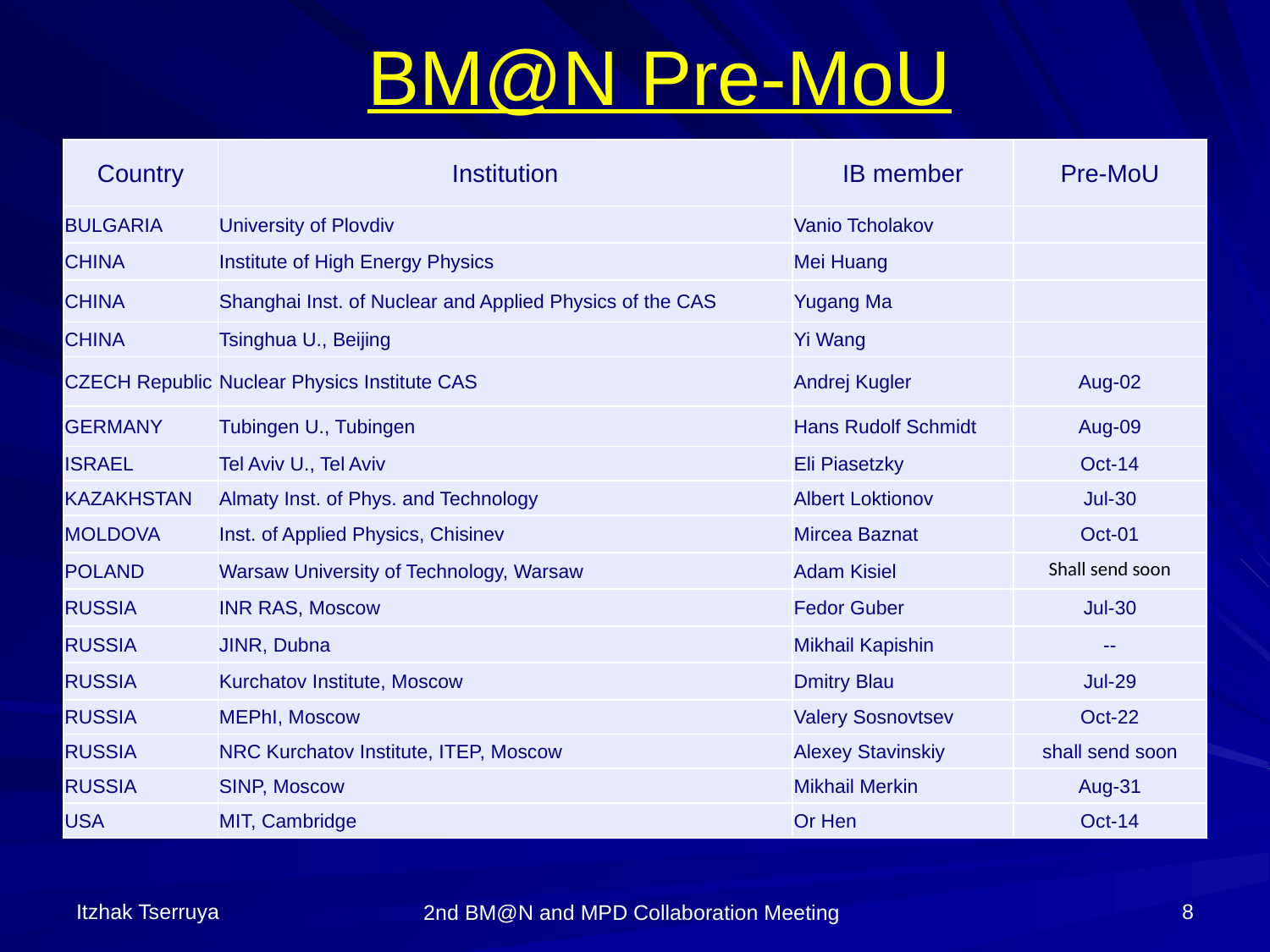

BM@N Pre-MoU
| Country | Institution | IB member | Pre-MoU |
| --- | --- | --- | --- |
| BULGARIA | University of Plovdiv | Vanio Tcholakov |  |
| CHINA | Institute of High Energy Physics | Mei Huang |  |
| CHINA | Shanghai Inst. of Nuclear and Applied Physics of the CAS | Yugang Ma |  |
| CHINA | Tsinghua U., Beijing | Yi Wang |  |
| CZECH Republic | Nuclear Physics Institute CAS | Andrej Kugler | Aug-02 |
| GERMANY | Tubingen U., Tubingen | Hans Rudolf Schmidt | Aug-09 |
| ISRAEL | Tel Aviv U., Tel Aviv | Eli Piasetzky | Oct-14 |
| KAZAKHSTAN | Almaty Inst. of Phys. and Technology | Albert Loktionov | Jul-30 |
| MOLDOVA | Inst. of Applied Physics, Chisinev | Mircea Baznat | Oct-01 |
| POLAND | Warsaw University of Technology, Warsaw | Adam Kisiel | Shall send soon |
| RUSSIA | INR RAS, Moscow | Fedor Guber | Jul-30 |
| RUSSIA | JINR, Dubna | Mikhail Kapishin | -- |
| RUSSIA | Kurchatov Institute, Moscow | Dmitry Blau | Jul-29 |
| RUSSIA | MEPhI, Moscow | Valery Sosnovtsev | Oct-22 |
| RUSSIA | NRC Kurchatov Institute, ITEP, Moscow | Alexey Stavinskiy | shall send soon |
| RUSSIA | SINP, Moscow | Mikhail Merkin | Aug-31 |
| USA | MIT, Cambridge | Or Hen | Oct-14 |

Itzhak Tserruya
8
2nd BM@N and MPD Collaboration Meeting